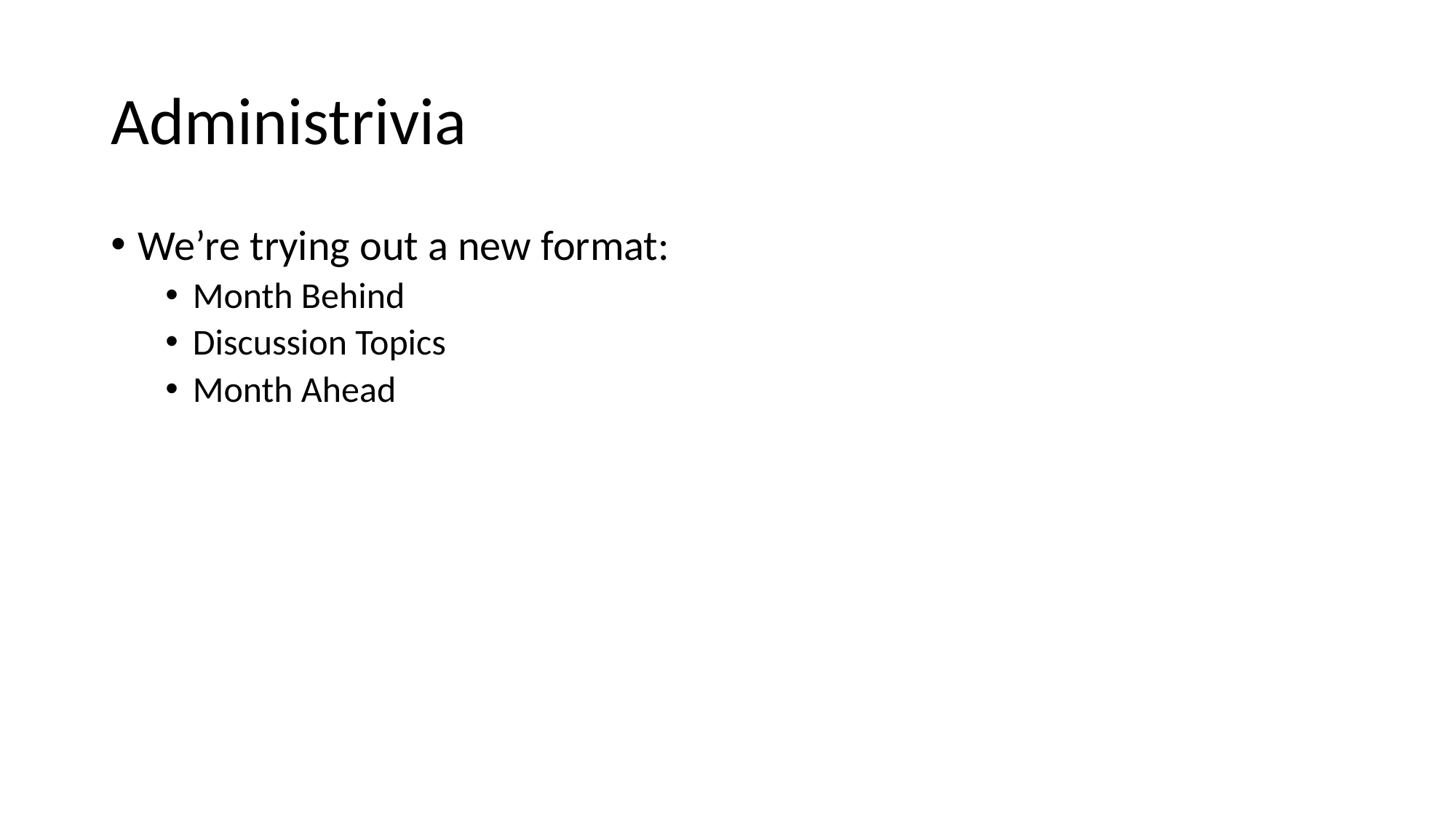

# Administrivia
We’re trying out a new format:
Month Behind
Discussion Topics
Month Ahead